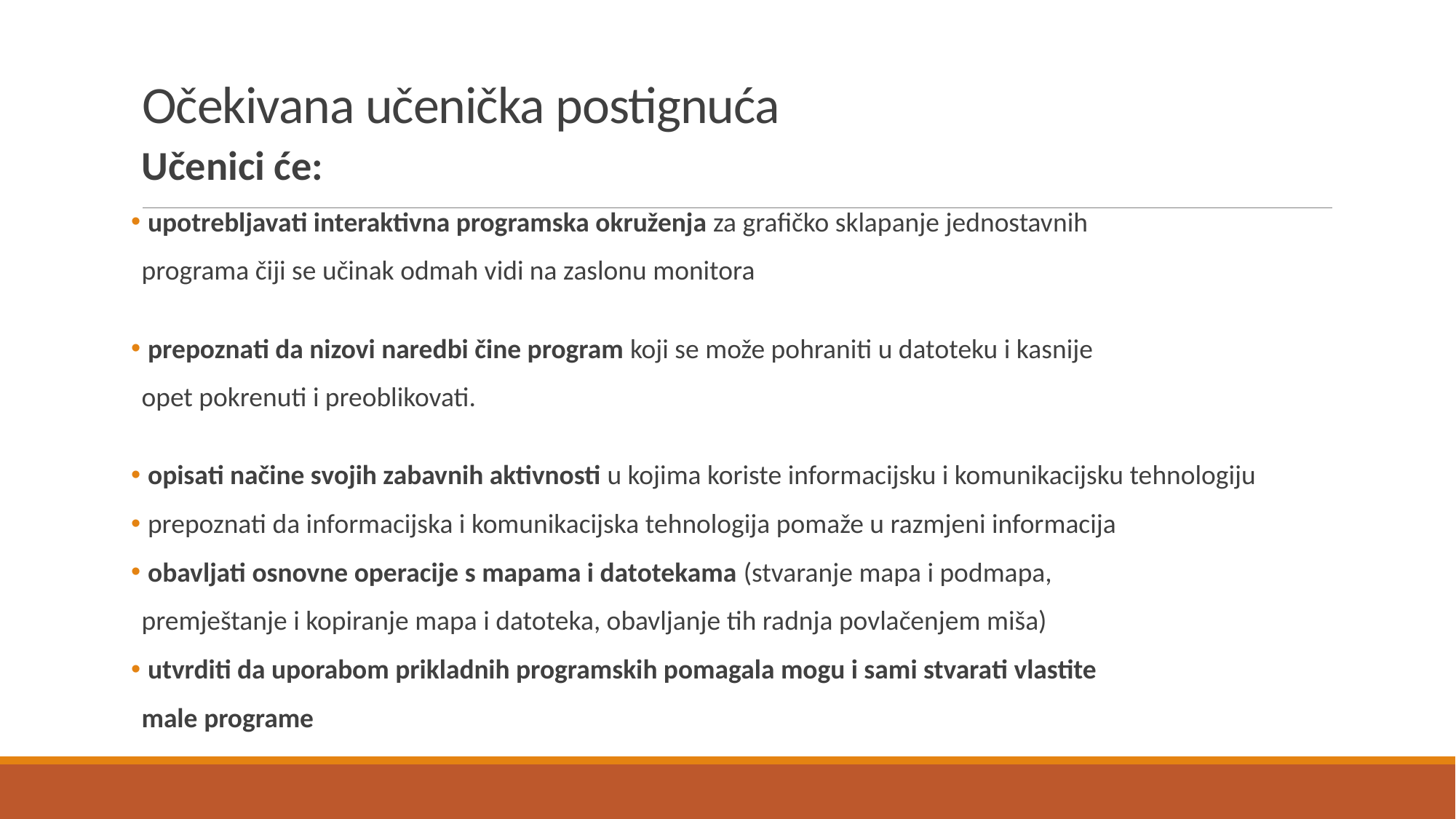

# Očekivana učenička postignuća
Učenici će:
 upotrebljavati interaktivna programska okruženja za grafičko sklapanje jednostavnih
programa čiji se učinak odmah vidi na zaslonu monitora
 prepoznati da nizovi naredbi čine program koji se može pohraniti u datoteku i kasnije
opet pokrenuti i preoblikovati.
 opisati načine svojih zabavnih aktivnosti u kojima koriste informacijsku i komunikacijsku tehnologiju
 prepoznati da informacijska i komunikacijska tehnologija pomaže u razmjeni informacija
 obavljati osnovne operacije s mapama i datotekama (stvaranje mapa i podmapa,
premještanje i kopiranje mapa i datoteka, obavljanje tih radnja povlačenjem miša)
 utvrditi da uporabom prikladnih programskih pomagala mogu i sami stvarati vlastite
male programe